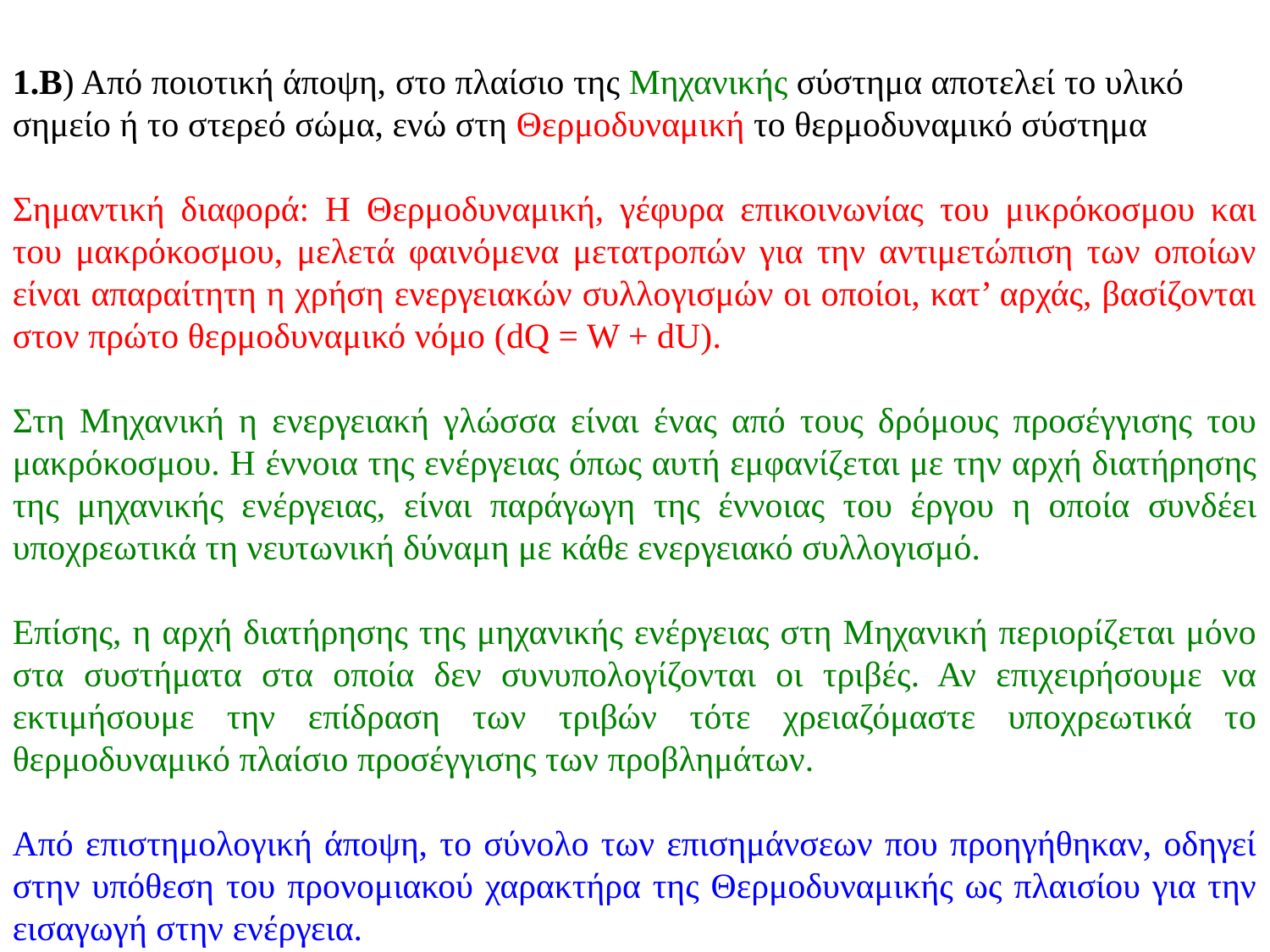

1.Β) Από ποιοτική άποψη, στο πλαίσιο της Μηχανικής σύστημα αποτελεί το υλικό σημείο ή το στερεό σώμα, ενώ στη Θερμοδυναμική το θερμοδυναμικό σύστημα

Σημαντική διαφορά: Η Θερμοδυναμική, γέφυρα επικοινωνίας του μικρόκοσμου και του μακρόκοσμου, μελετά φαινόμενα μετατροπών για την αντιμετώπιση των οποίων είναι απαραίτητη η χρήση ενεργειακών συλλογισμών οι οποίοι, κατ’ αρχάς, βασίζονται στον πρώτο θερμοδυναμικό νόμο (dQ = W + dU).

Στη Μηχανική η ενεργειακή γλώσσα είναι ένας από τους δρόμους προσέγγισης του μακρόκοσμου. H έννοια της ενέργειας όπως αυτή εμφανίζεται με την αρχή διατήρησης της μηχανικής ενέργειας, είναι παράγωγη της έννοιας του έργου η οποία συνδέει υποχρεωτικά τη νευτωνική δύναμη με κάθε ενεργειακό συλλογισμό.

Επίσης, η αρχή διατήρησης της μηχανικής ενέργειας στη Μηχανική περιορίζεται μόνο στα συστήματα στα οποία δεν συνυπολογίζονται οι τριβές. Αν επιχειρήσουμε να εκτιμήσουμε την επίδραση των τριβών τότε χρειαζόμαστε υποχρεωτικά το θερμοδυναμικό πλαίσιο προσέγγισης των προβλημάτων.

Από επιστημολογική άποψη, το σύνολο των επισημάνσεων που προηγήθηκαν, οδηγεί στην υπόθεση του προνομιακού χαρακτήρα της Θερμοδυναμικής ως πλαισίου για την εισαγωγή στην ενέργεια.